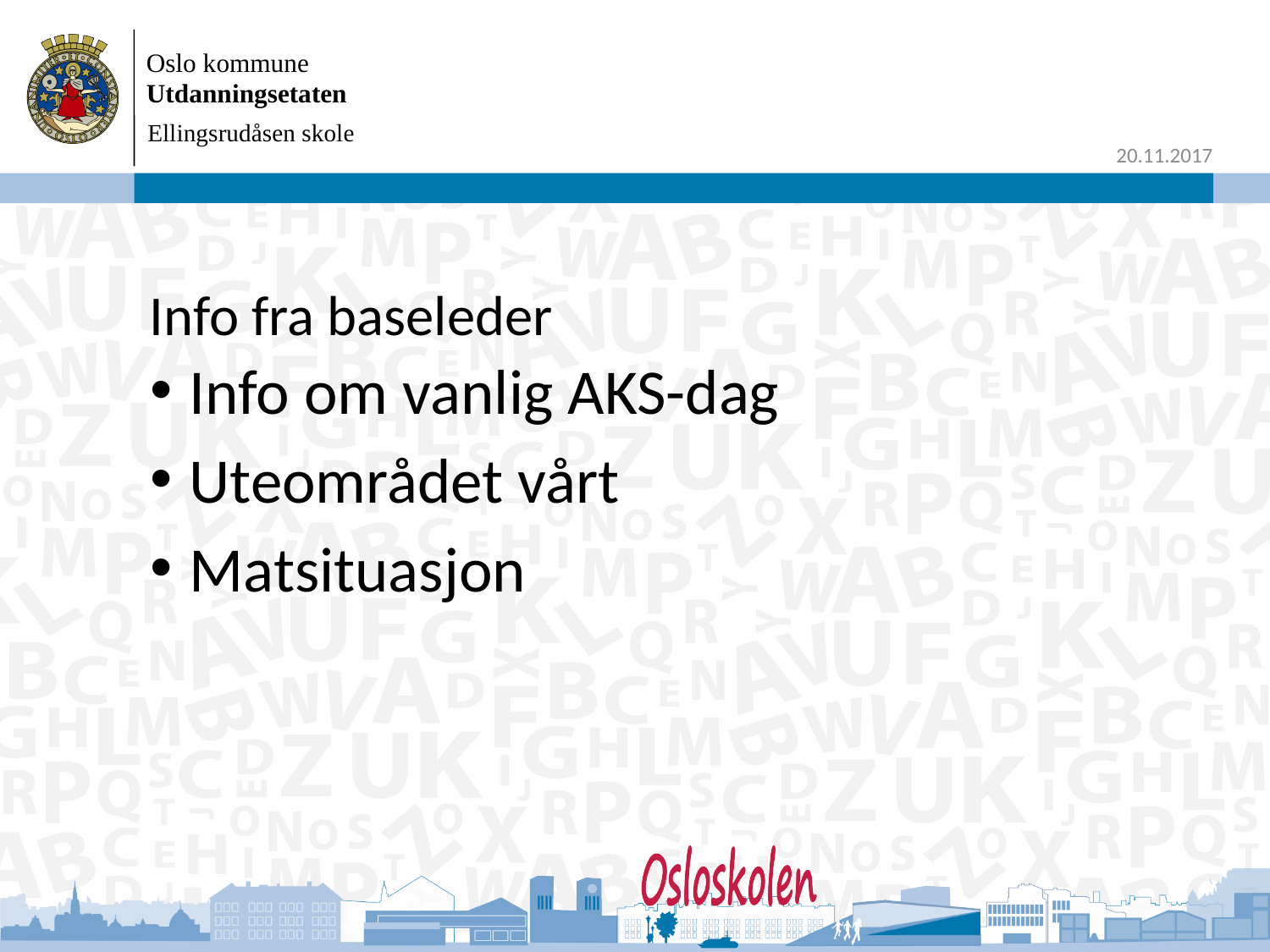

Ellingsrudåsen skole

# Info fra baseleder
Info om vanlig AKS-dag
Uteområdet vårt
Matsituasjon